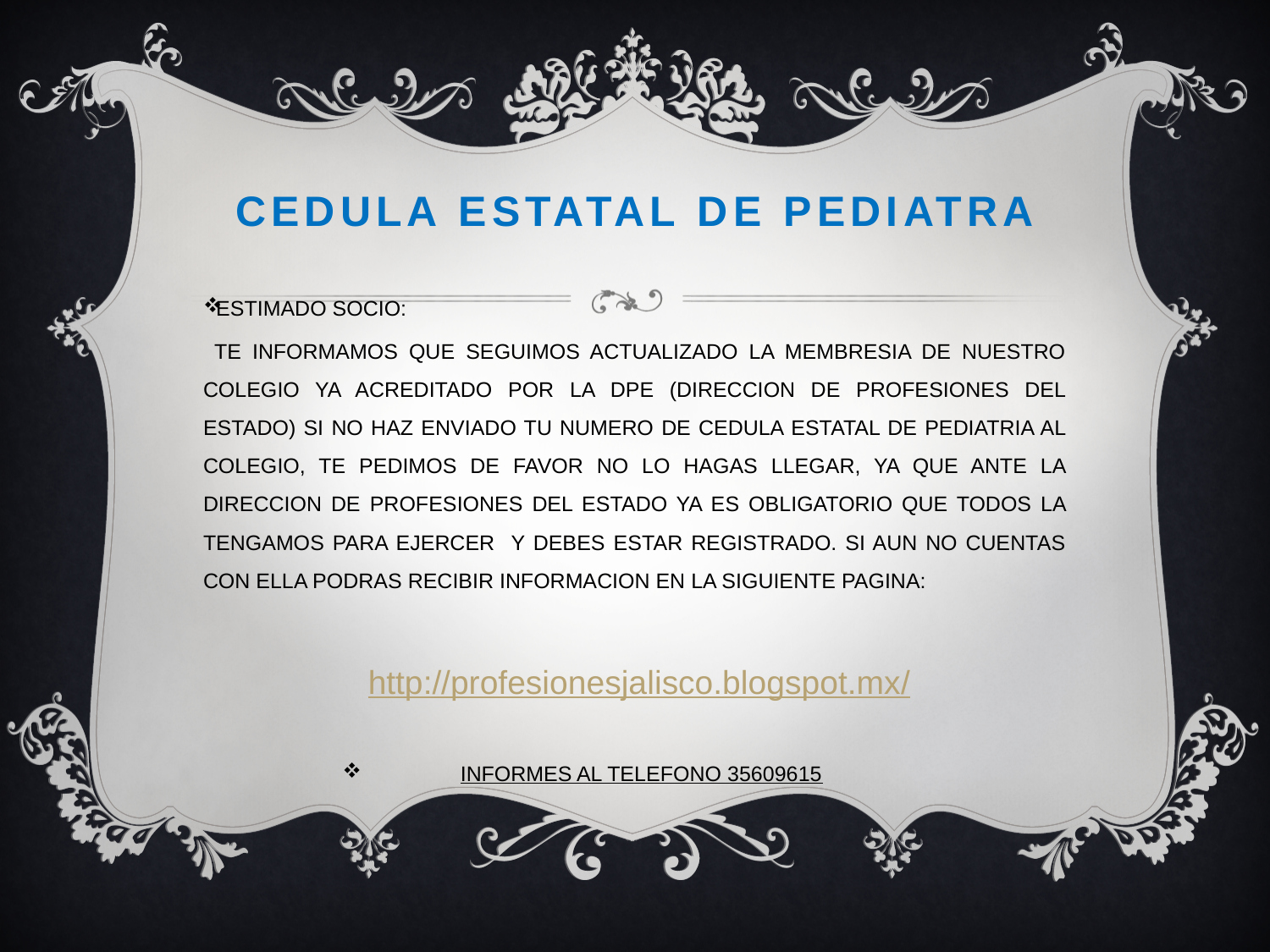

# CEDULA ESTATAL DE PEDIATRA
ESTIMADO SOCIO:
 TE INFORMAMOS QUE SEGUIMOS ACTUALIZADO LA MEMBRESIA DE NUESTRO COLEGIO YA ACREDITADO POR LA DPE (DIRECCION DE PROFESIONES DEL ESTADO) SI NO HAZ ENVIADO TU NUMERO DE CEDULA ESTATAL DE PEDIATRIA AL COLEGIO, TE PEDIMOS DE FAVOR NO LO HAGAS LLEGAR, YA QUE ANTE LA DIRECCION DE PROFESIONES DEL ESTADO YA ES OBLIGATORIO QUE TODOS LA TENGAMOS PARA EJERCER  Y DEBES ESTAR REGISTRADO. SI AUN NO CUENTAS CON ELLA PODRAS RECIBIR INFORMACION EN LA SIGUIENTE PAGINA:

http://profesionesjalisco.blogspot.mx/

INFORMES AL TELEFONO 35609615